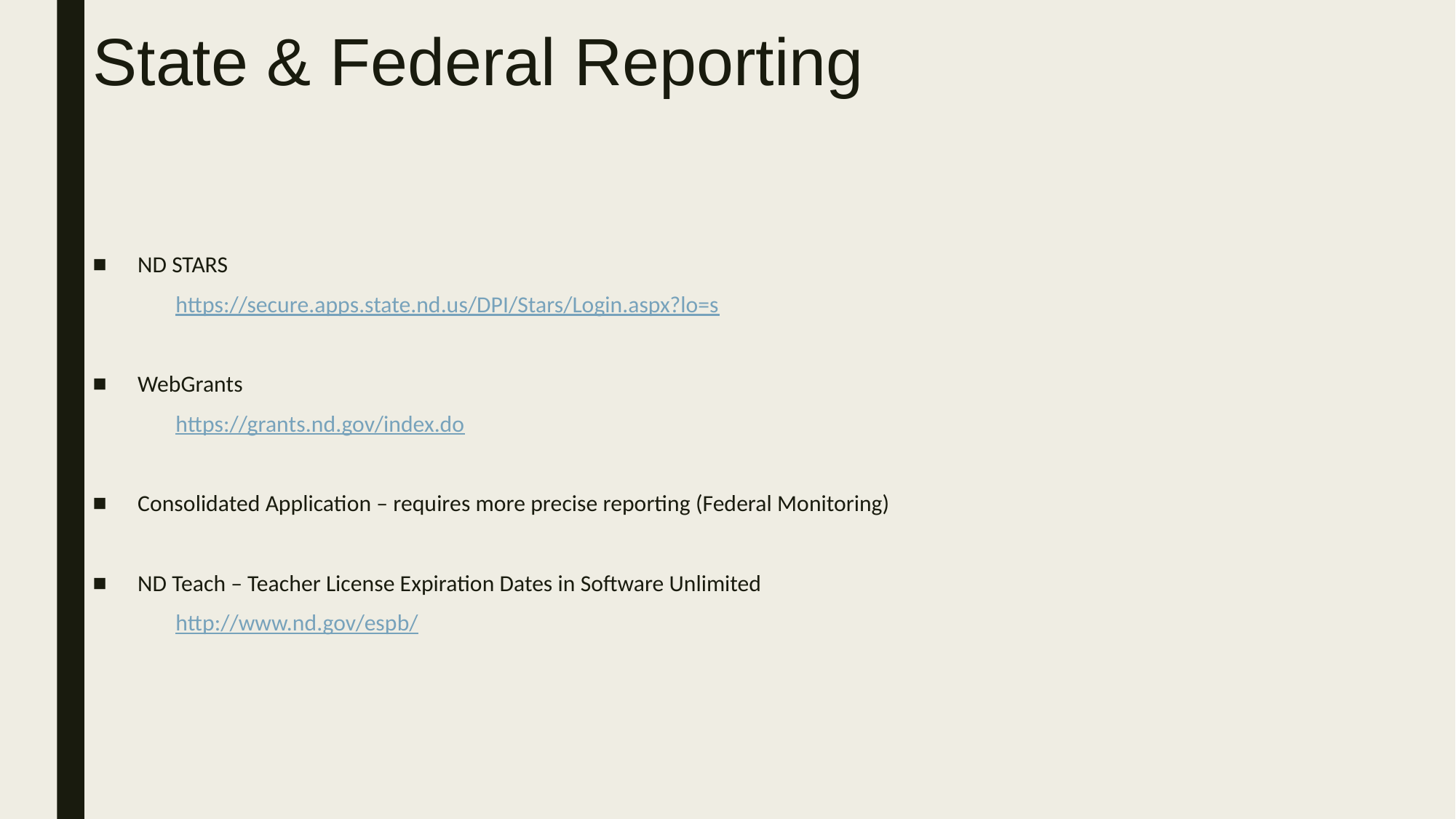

# State & Federal Reporting
ND STARS
	https://secure.apps.state.nd.us/DPI/Stars/Login.aspx?lo=s

WebGrants
	https://grants.nd.gov/index.do

Consolidated Application – requires more precise reporting (Federal Monitoring)

ND Teach – Teacher License Expiration Dates in Software Unlimited
	http://www.nd.gov/espb/